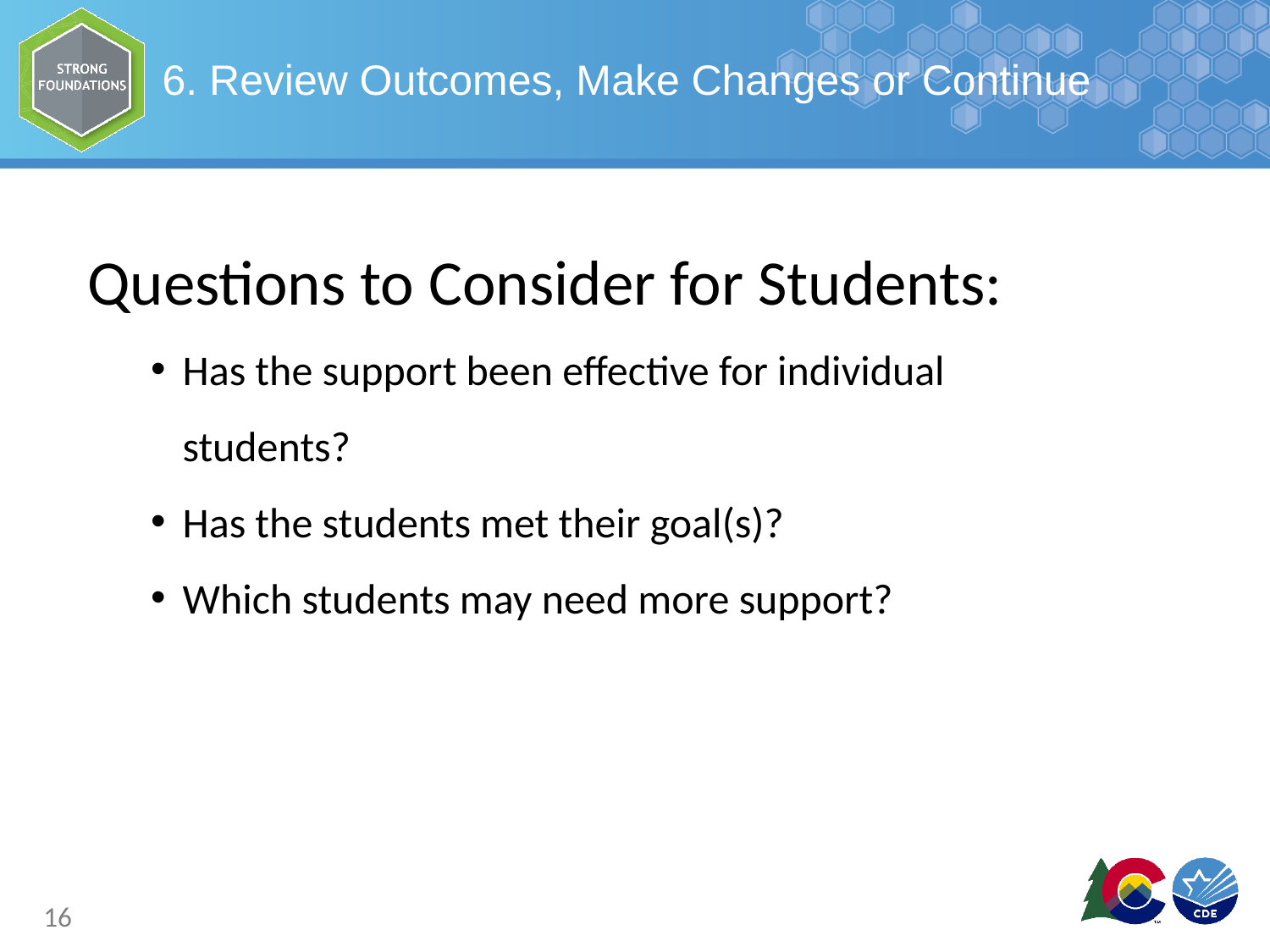

# 6. Review Outcomes, Make Changes or Continue
Questions to Consider for Students:
Has the support been effective for individual students?
Has the students met their goal(s)?
Which students may need more support?
16